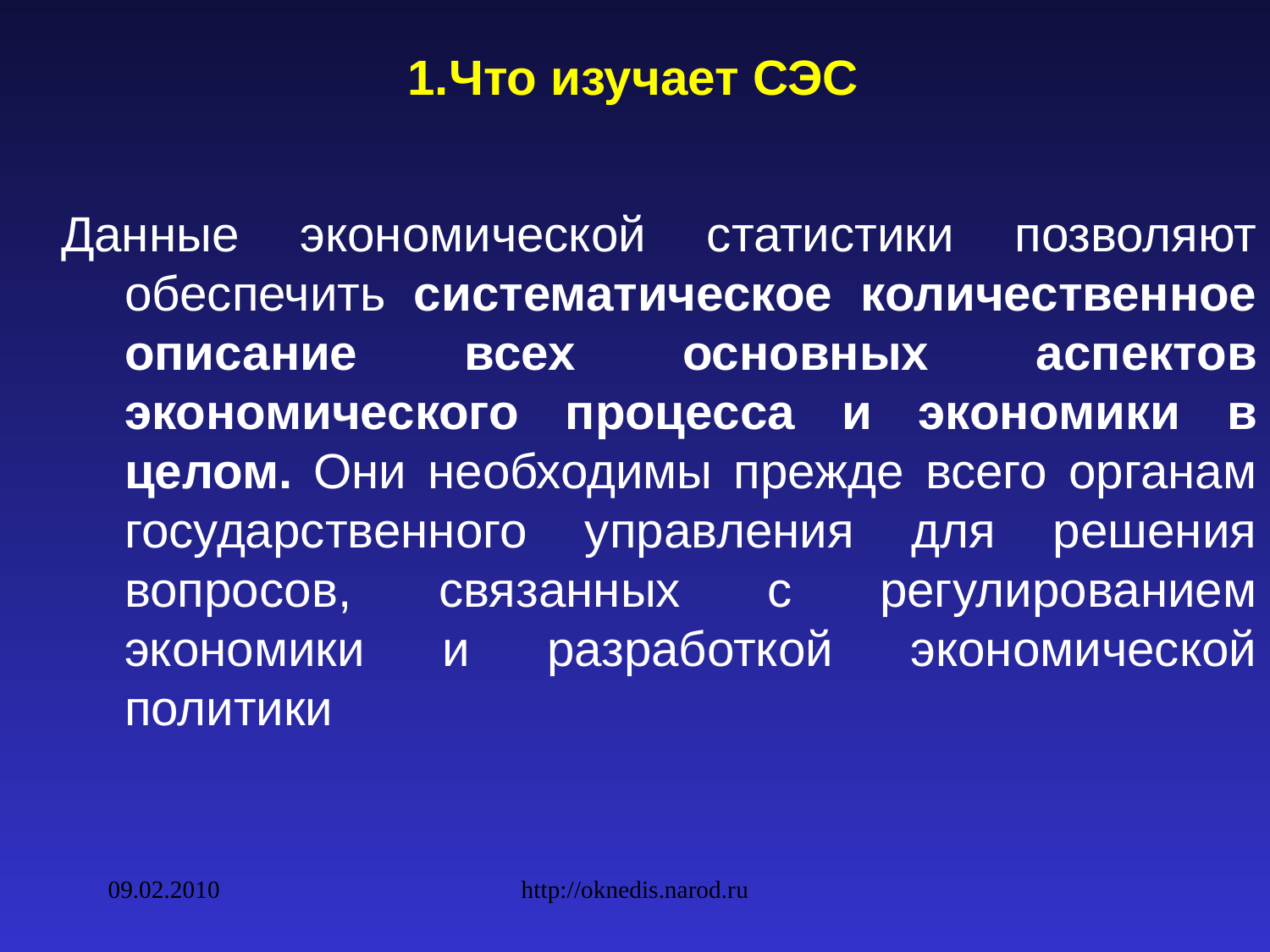

1.Что изучает СЭС

Данные экономической статистики позволяют обеспечить систематическое количественное описание всех основных аспектов экономического процесса и экономики в целом. Они необходимы прежде всего органам государственного управления для решения вопросов, связанных с регулированием экономики и разработкой экономической политики
09.02.2010
http://oknedis.narod.ru